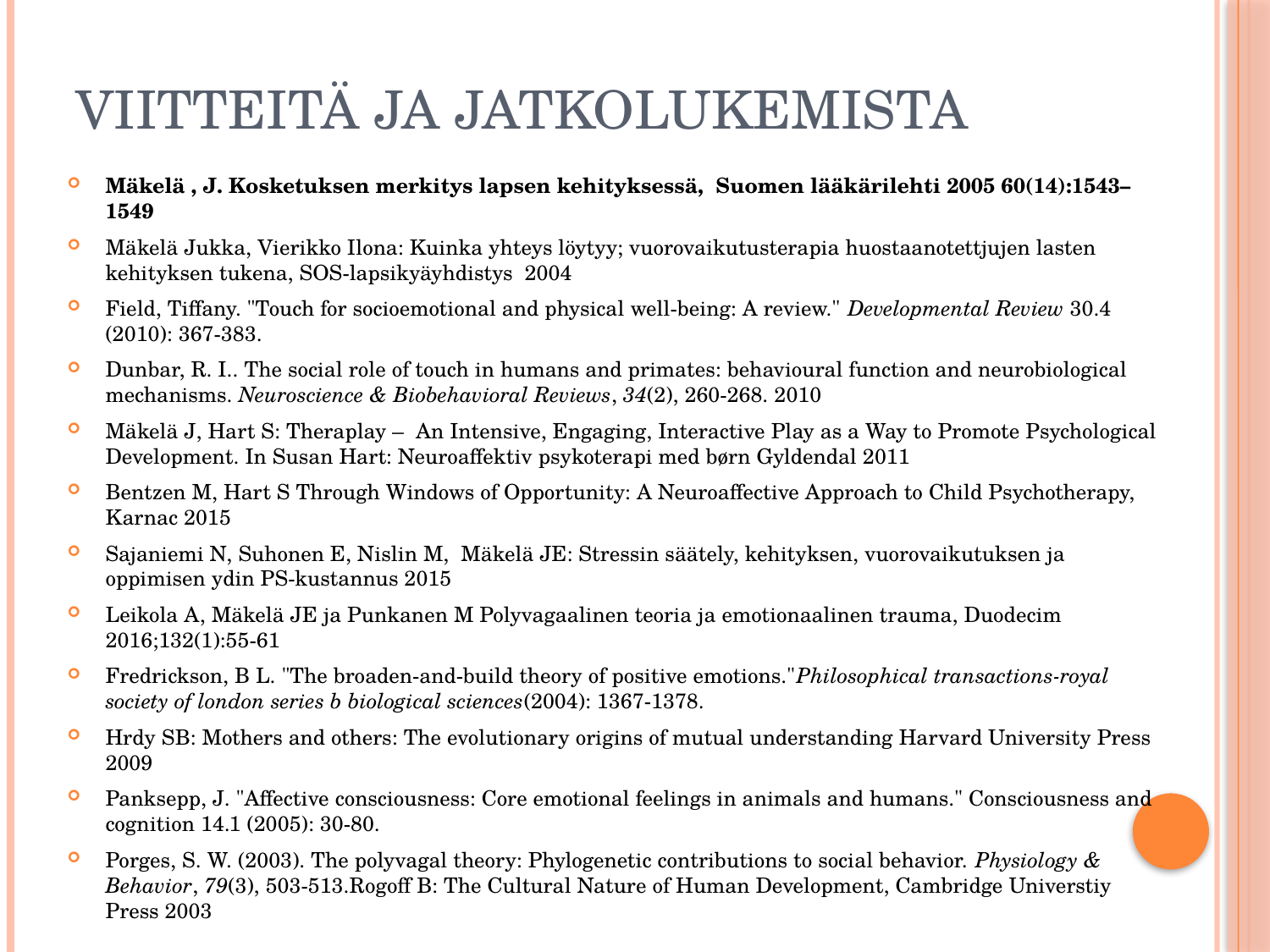

# Viitteitä ja jatkolukemista
Mäkelä , J. Kosketuksen merkitys lapsen kehityksessä,  Suomen lääkärilehti 2005 60(14):1543–1549
Mäkelä Jukka, Vierikko Ilona: Kuinka yhteys löytyy; vuorovaikutusterapia huostaanotettjujen lasten kehityksen tukena, SOS-lapsikyäyhdistys  2004
Field, Tiffany. "Touch for socioemotional and physical well-being: A review." Developmental Review 30.4 (2010): 367-383.
Dunbar, R. I.. The social role of touch in humans and primates: behavioural function and neurobiological mechanisms. Neuroscience & Biobehavioral Reviews, 34(2), 260-268. 2010
Mäkelä J, Hart S: Theraplay –  An Intensive, Engaging, Interactive Play as a Way to Promote Psychological Development. In Susan Hart: Neuroaffektiv psykoterapi med børn Gyldendal 2011
Bentzen M, Hart S Through Windows of Opportunity: A Neuroaffective Approach to Child Psychotherapy, Karnac 2015
Sajaniemi N, Suhonen E, Nislin M,  Mäkelä JE: Stressin säätely, kehityksen, vuorovaikutuksen ja oppimisen ydin PS-kustannus 2015
Leikola A, Mäkelä JE ja Punkanen M Polyvagaalinen teoria ja emotionaalinen trauma, Duodecim 2016;132(1):55-61
Fredrickson, B L. "The broaden-and-build theory of positive emotions."Philosophical transactions-royal society of london series b biological sciences(2004): 1367-1378.
Hrdy SB: Mothers and others: The evolutionary origins of mutual understanding Harvard University Press 2009
Panksepp, J. "Affective consciousness: Core emotional feelings in animals and humans." Consciousness and cognition 14.1 (2005): 30-80.
Porges, S. W. (2003). The polyvagal theory: Phylogenetic contributions to social behavior. Physiology & Behavior, 79(3), 503-513.Rogoff B: The Cultural Nature of Human Development, Cambridge Universtiy Press 2003